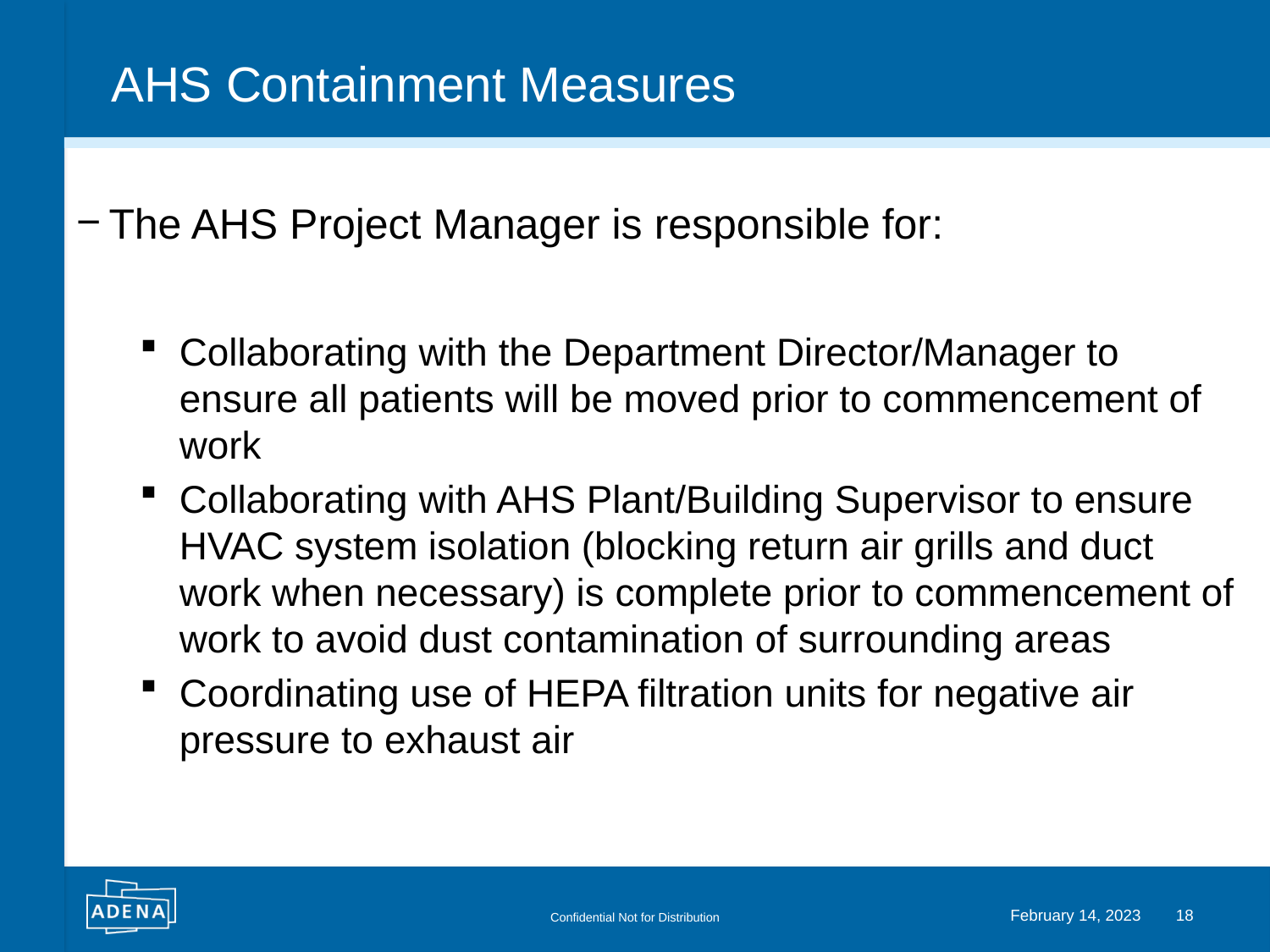

# AHS Containment Measures
The AHS Project Manager is responsible for:

Collaborating with the Department Director/Manager to ensure all patients will be moved prior to commencement of work
Collaborating with AHS Plant/Building Supervisor to ensure HVAC system isolation (blocking return air grills and duct work when necessary) is complete prior to commencement of work to avoid dust contamination of surrounding areas
Coordinating use of HEPA filtration units for negative air pressure to exhaust air